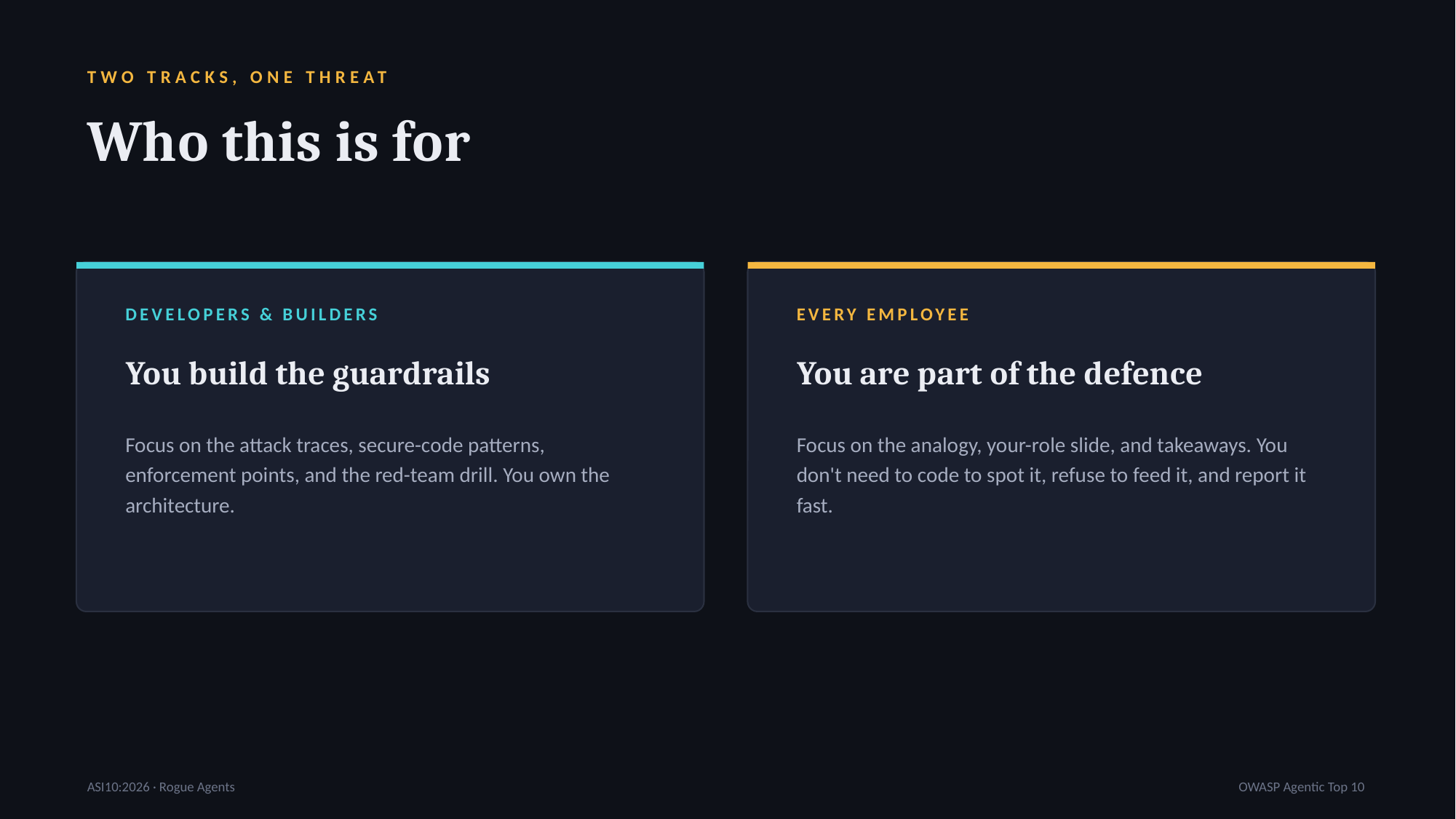

TWO TRACKS, ONE THREAT
Who this is for

DEVELOPERS & BUILDERS
EVERY EMPLOYEE
You build the guardrails
You are part of the defence
Focus on the attack traces, secure-code patterns, enforcement points, and the red-team drill. You own the architecture.
Focus on the analogy, your-role slide, and takeaways. You don't need to code to spot it, refuse to feed it, and report it fast.
ASI10:2026 · Rogue Agents
OWASP Agentic Top 10